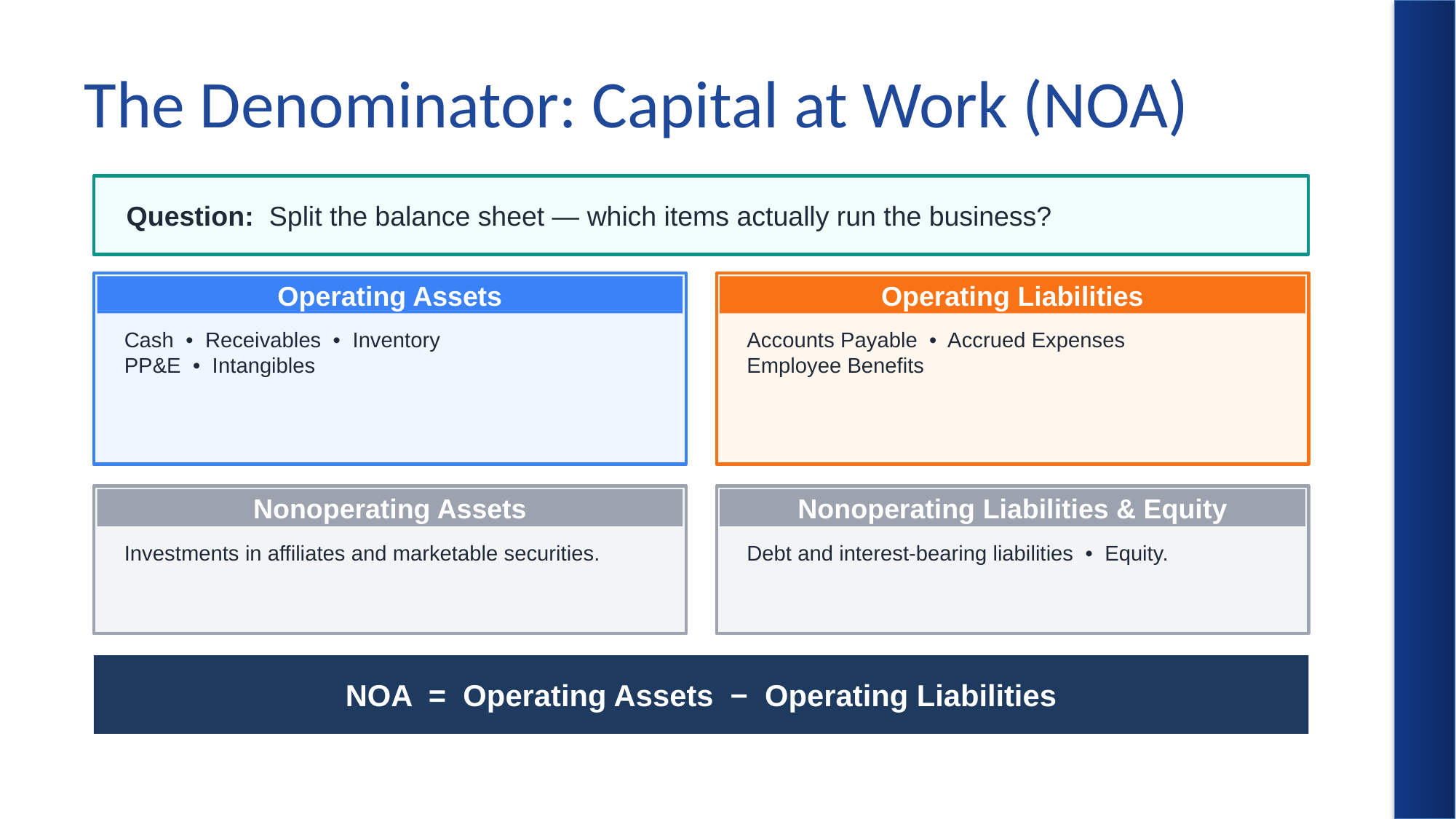

# The Denominator: Capital at Work (NOA)

Question:  Split the balance sheet — which items actually run the business?

Operating Assets

Operating Liabilities
Cash  •  Receivables  •  Inventory
PP&E  •  Intangibles
Accounts Payable  •  Accrued Expenses
Employee Benefits

Nonoperating Assets

Nonoperating Liabilities & Equity
Investments in affiliates and marketable securities.
Debt and interest-bearing liabilities  •  Equity.

NOA  =  Operating Assets  −  Operating Liabilities